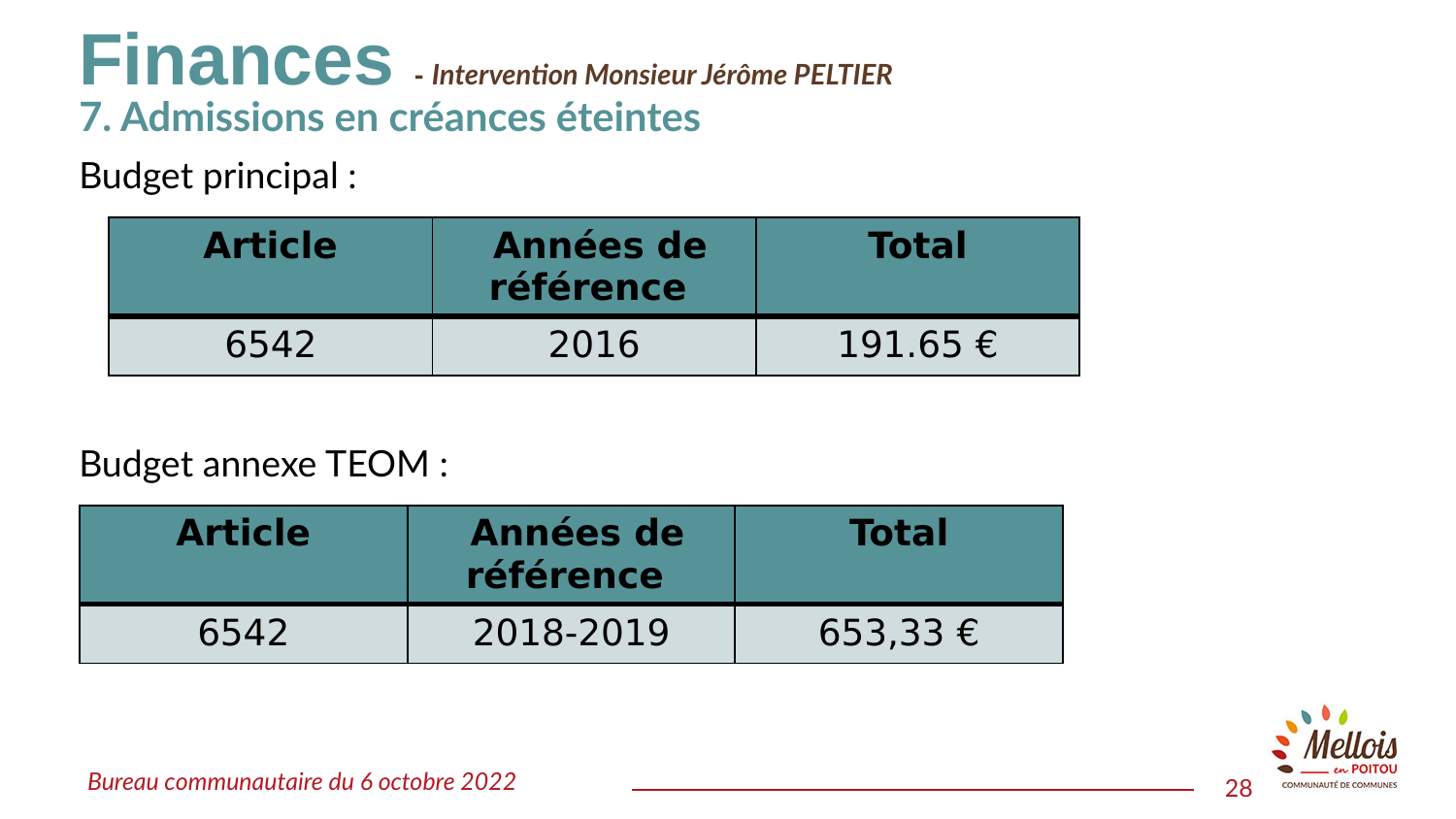

# Finances - Intervention Monsieur Jérôme PELTIER
7. Admissions en créances éteintes
Budget principal :

Budget annexe TEOM :

| Article | Années de référence | Total |
| --- | --- | --- |
| 6542 | 2016 | 191.65 € |
| Article | Années de référence | Total |
| --- | --- | --- |
| 6542 | 2018-2019 | 653,33 € |
Bureau communautaire du 6 octobre 2022
28